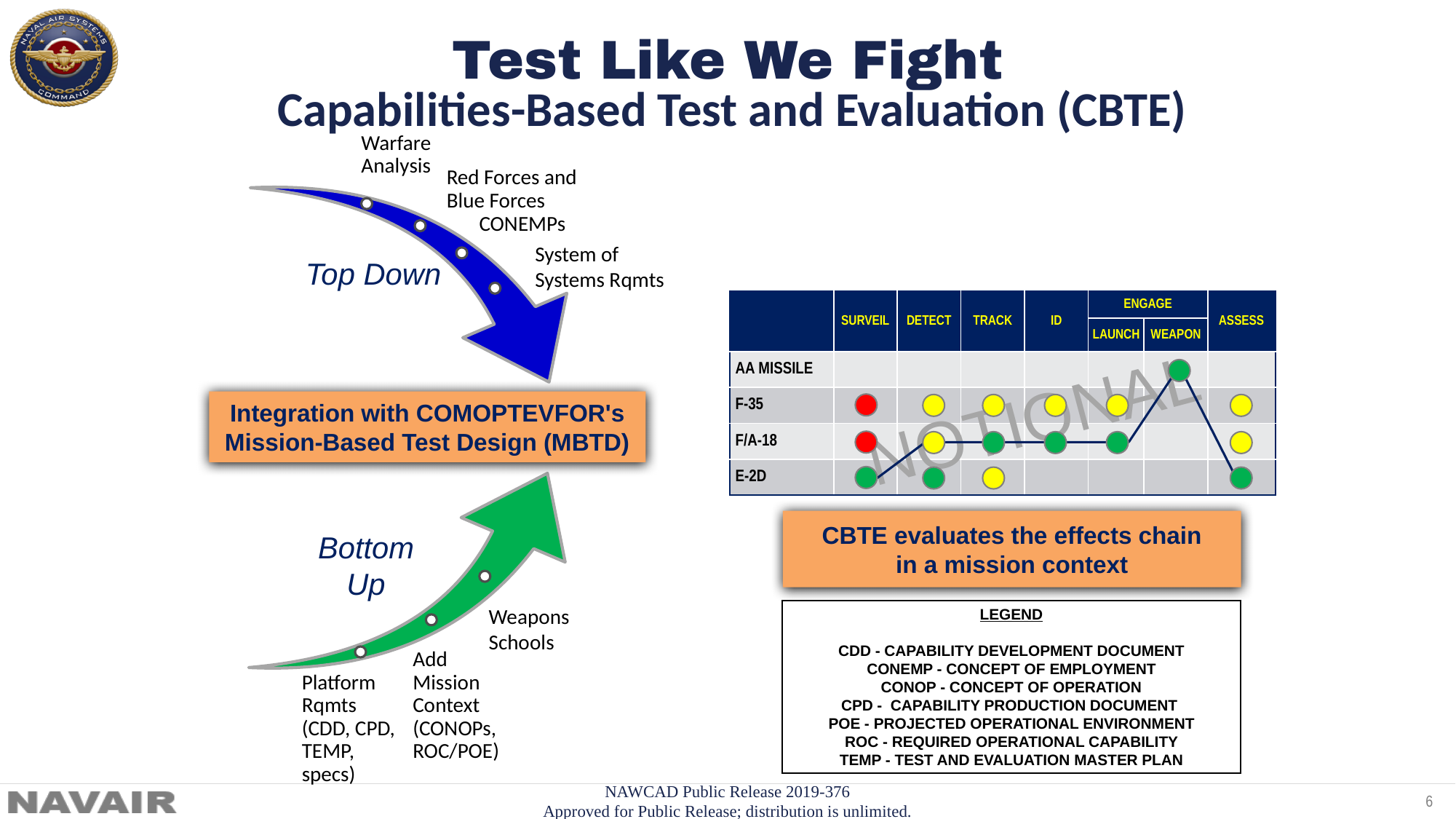

# Test Like We Fight
Capabilities-Based Test and Evaluation (CBTE)
Warfare
Analysis

Red Forces and
Blue Forces

CONEMPs

System of
Systems Rqmts

Top Down

|  | SURVEIL | DETECT | TRACK | ID | ENGAGE |  | ASSESS |
| --- | --- | --- | --- | --- | --- | --- | --- |
|  |  |  |  |  | LAUNCH | WEAPON |  |
| AA MISSILE |  |  |  |  |  |  |  |
| F-35 |  |  |  |  |  |  |  |
| F/A-18 |  |  |  |  |  |  |  |
| E-2D |  |  |  |  |  |  |  |

NOTIONAL
Integration with COMOPTEVFOR's
Mission-Based Test Design (MBTD)

Bottom Up

Weapons Schools

Add
Mission Context (CONOPs, ROC/POE)
Platform Rqmts
(CDD, CPD, TEMP,
specs)

CBTE evaluates the effects chain
in a mission context
LEGEND
CDD - CAPABILITY DEVELOPMENT DOCUMENT
CONEMP - CONCEPT OF EMPLOYMENT
CONOP - CONCEPT OF OPERATION
CPD -  CAPABILITY PRODUCTION DOCUMENT
POE - PROJECTED OPERATIONAL ENVIRONMENT
ROC - REQUIRED OPERATIONAL CAPABILITY
TEMP - TEST AND EVALUATION MASTER PLAN
NAWCAD Public Release 2019-376
Approved for Public Release; distribution is unlimited.